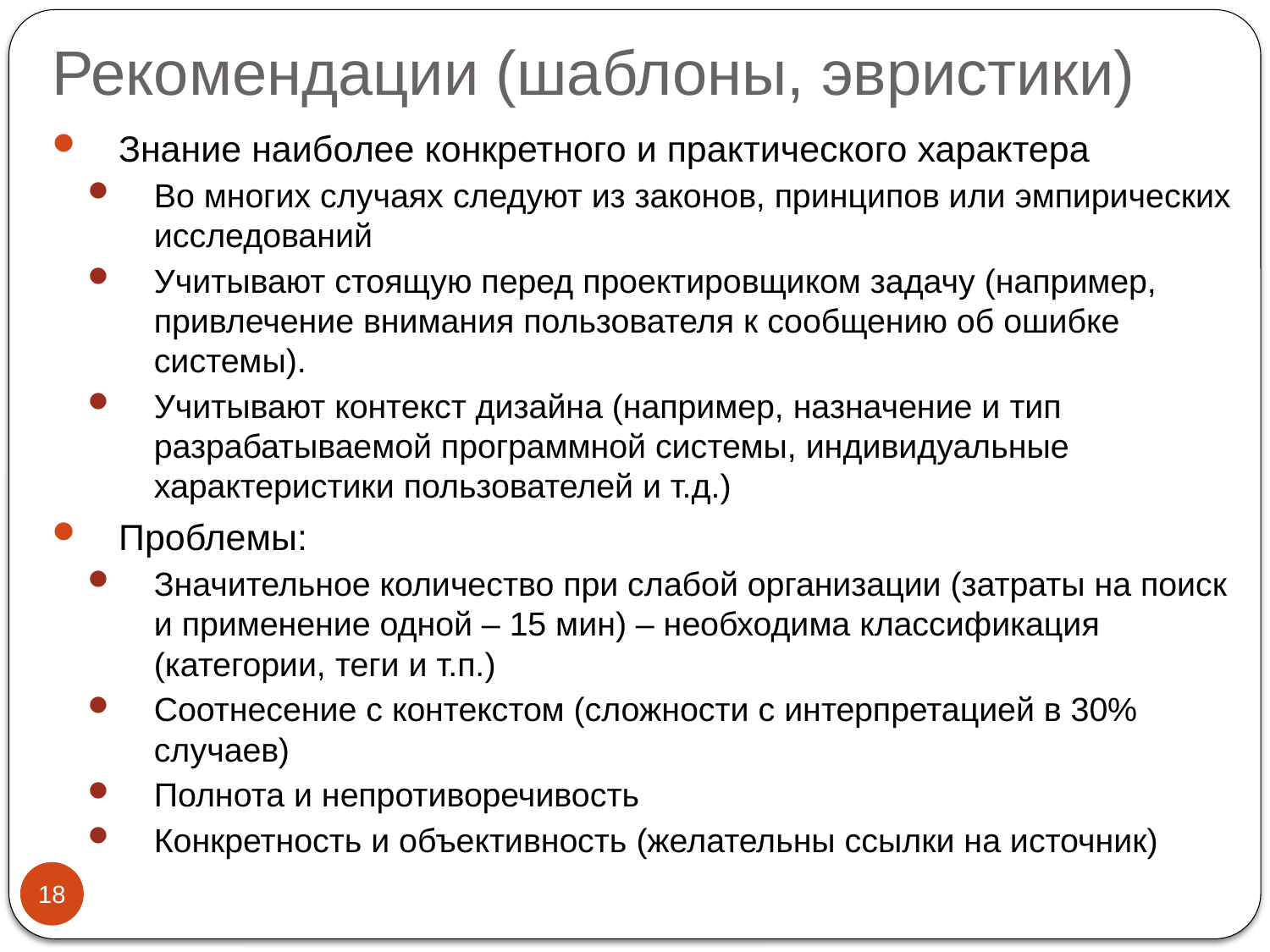

# Рекомендации (шаблоны, эвристики)
Знание наиболее конкретного и практического характера
Во многих случаях следуют из законов, принципов или эмпирических исследований
Учитывают стоящую перед проектировщиком задачу (например, привлечение внимания пользователя к сообщению об ошибке системы).
Учитывают контекст дизайна (например, назначение и тип разрабатываемой программной системы, индивидуальные характеристики пользователей и т.д.)
Проблемы:
Значительное количество при слабой организации (затраты на поиск и применение одной – 15 мин) – необходима классификация (категории, теги и т.п.)
Соотнесение с контекстом (сложности с интерпретацией в 30% случаев)
Полнота и непротиворечивость
Конкретность и объективность (желательны ссылки на источник)
18